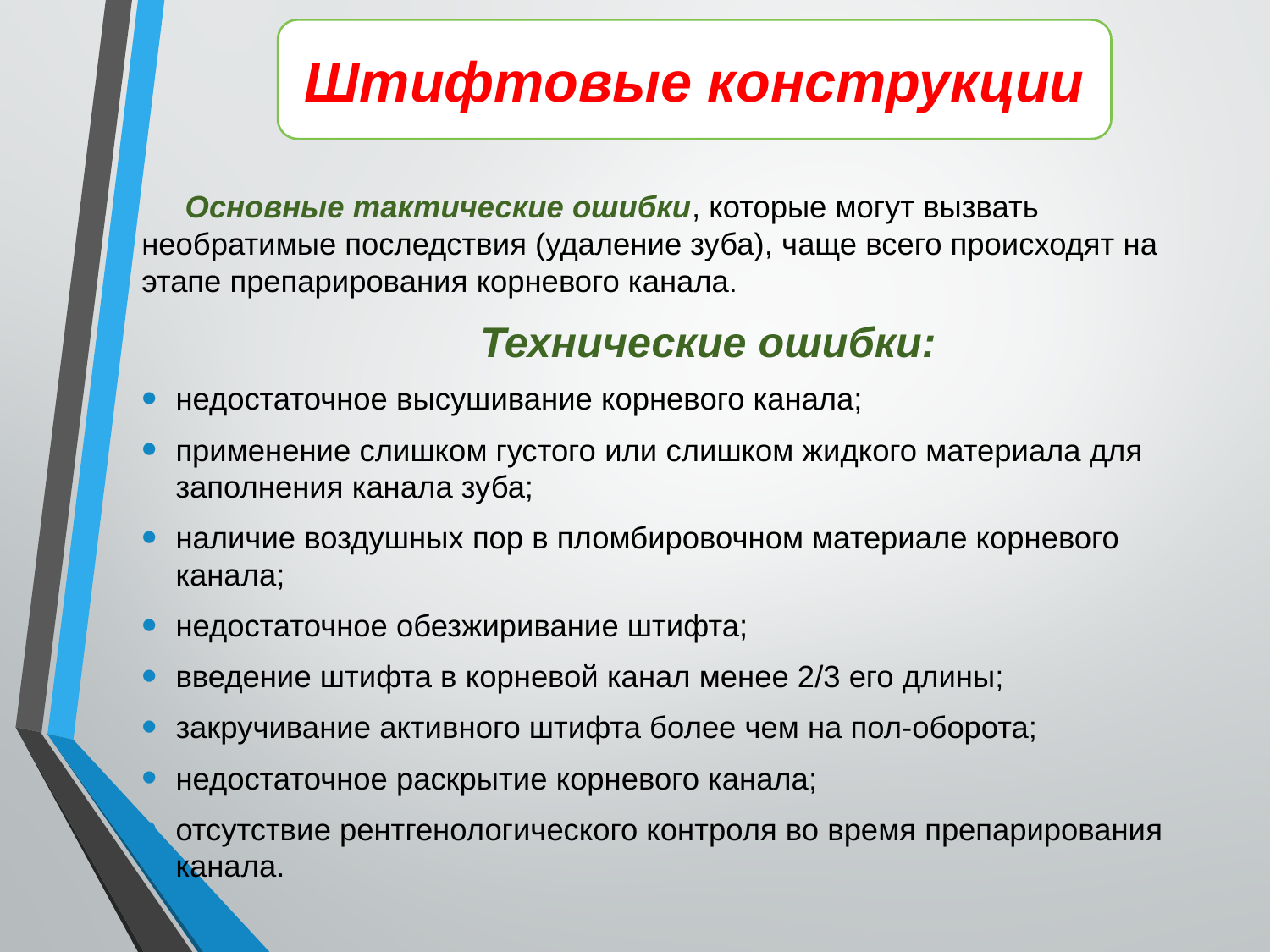

Штифтовые конструкции
Основные тактические ошибки, которые могут вызвать необратимые последствия (удаление зуба), чаще всего происходят на этапе препарирования корневого канала.
Технические ошибки:
недостаточное высушивание корневого канала;
применение слишком густого или слишком жидкого материала для заполнения канала зуба;
наличие воздушных пор в пломбировочном материале корневого канала;
недостаточное обезжиривание штифта;
введение штифта в корневой канал менее 2/3 его длины;
закручивание активного штифта более чем на пол-оборота;
недостаточное раскрытие корневого канала;
отсутствие рентгенологического контроля во время препарирования канала.